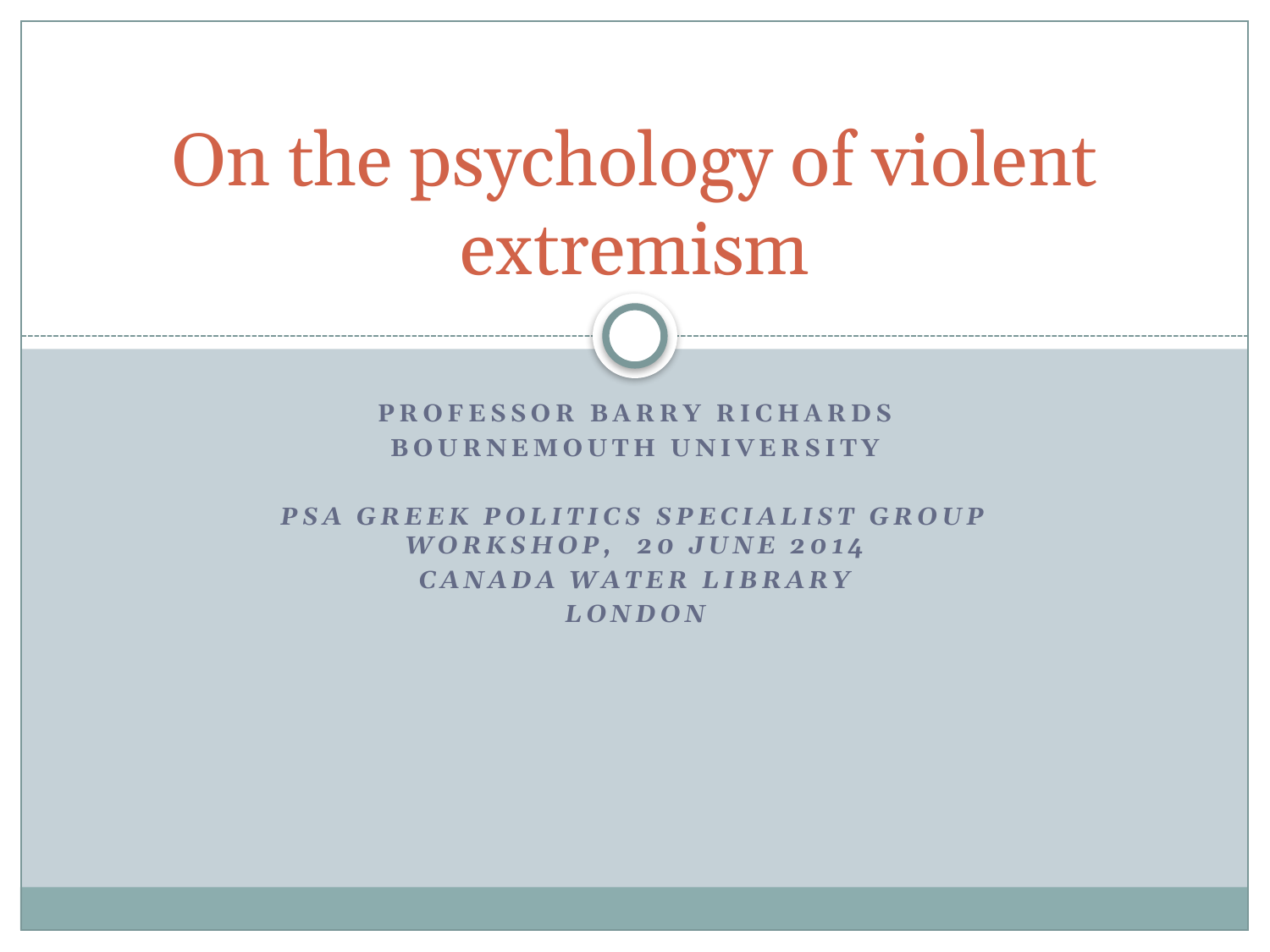

# On the psychology of violent extremism
Professor Barry Richards
Bournemouth university

PSA Greek politics specialist group workshop,  20 june 2014
Canada water library
london